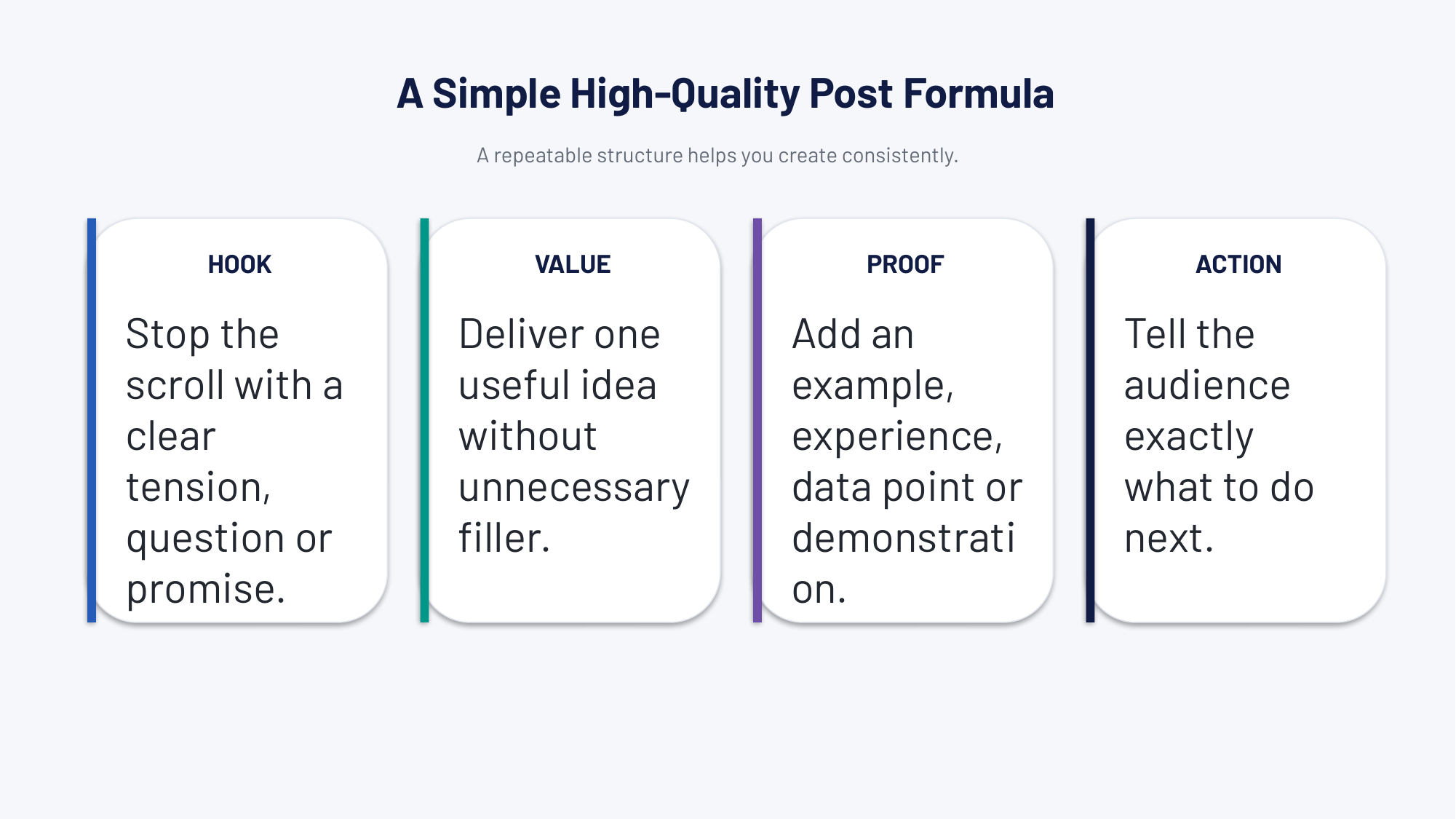

A Simple High-Quality Post Formula
A repeatable structure helps you create consistently.

HOOK
VALUE
PROOF
ACTION
Tell the audience exactly what to do next.
Stop the scroll with a clear tension, question or promise.
Deliver one useful idea without unnecessary filler.
Add an example, experience, data point or demonstration.